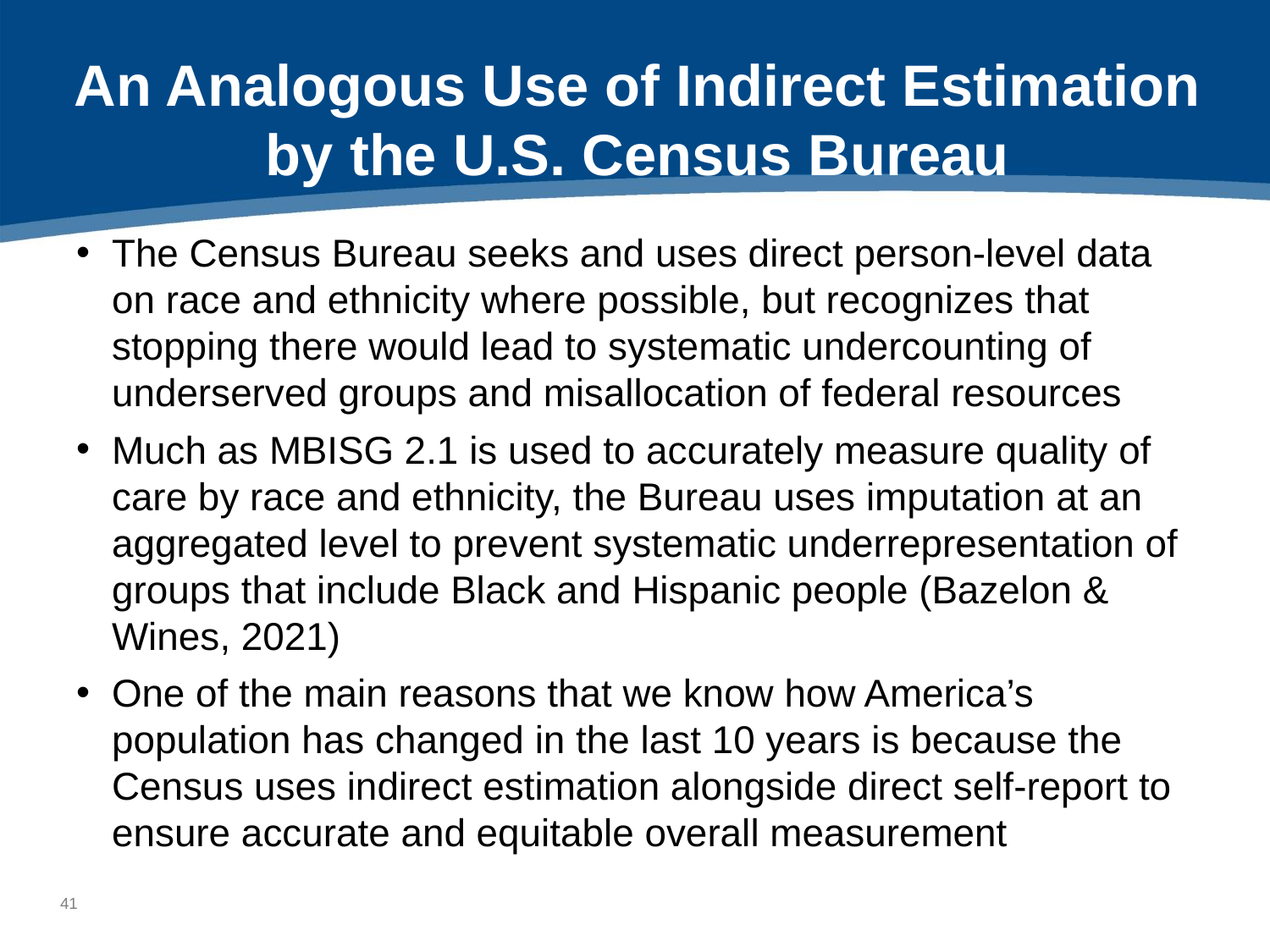

# An Analogous Use of Indirect Estimation by the U.S. Census Bureau
The Census Bureau seeks and uses direct person-level data on race and ethnicity where possible, but recognizes that stopping there would lead to systematic undercounting of underserved groups and misallocation of federal resources
Much as MBISG 2.1 is used to accurately measure quality of care by race and ethnicity, the Bureau uses imputation at an aggregated level to prevent systematic underrepresentation of groups that include Black and Hispanic people (Bazelon & Wines, 2021)
One of the main reasons that we know how America’s population has changed in the last 10 years is because the Census uses indirect estimation alongside direct self-report to ensure accurate and equitable overall measurement

41